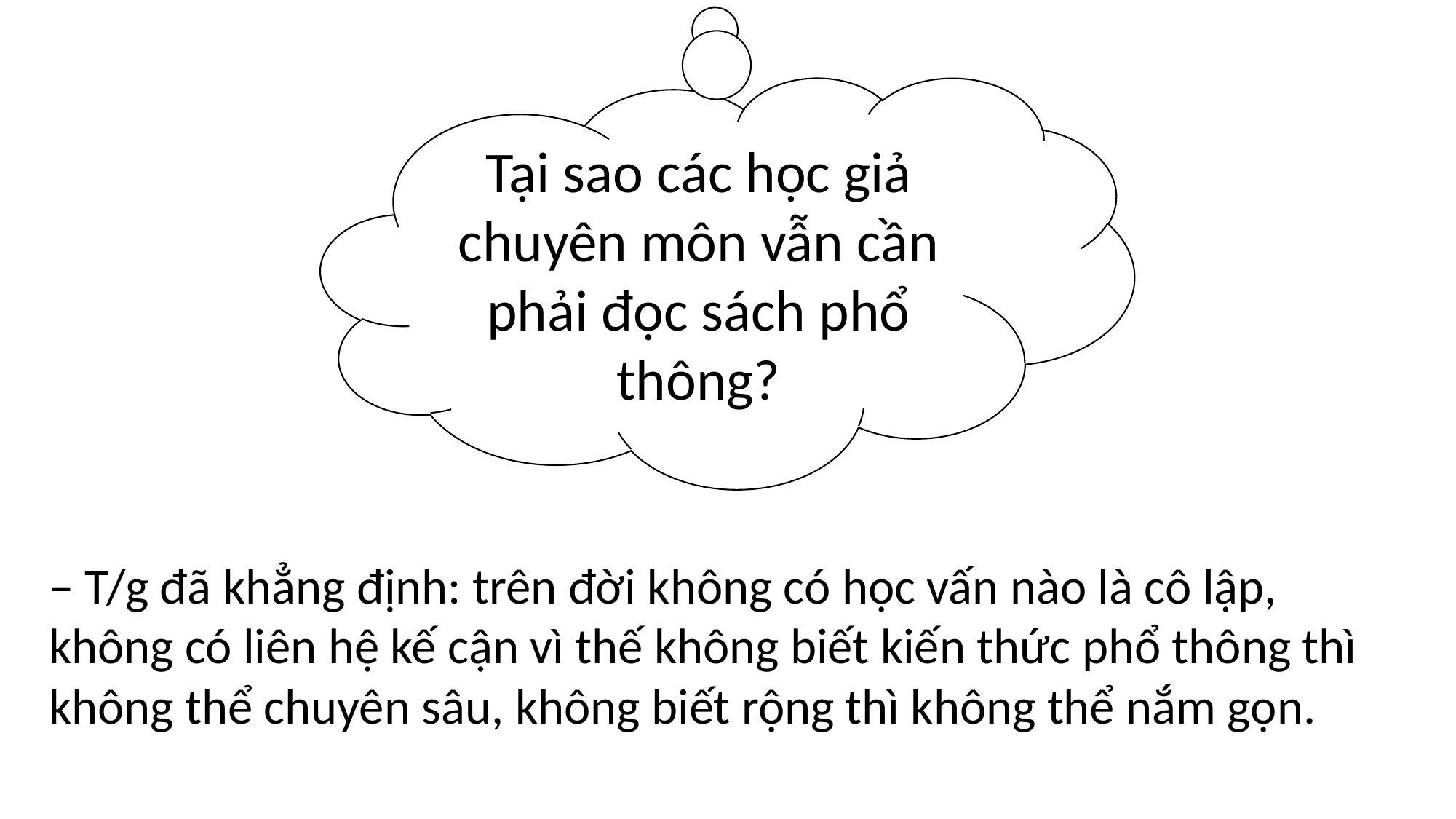

Tại sao các học giả chuyên môn vẫn cần phải đọc sách phổ thông?
– T/g đã khẳng định: trên đời không có học vấn nào là cô lập, không có liên hệ kế cận vì thế không biết kiến thức phổ thông thì không thể chuyên sâu, không biết rộng thì không thể nắm gọn.